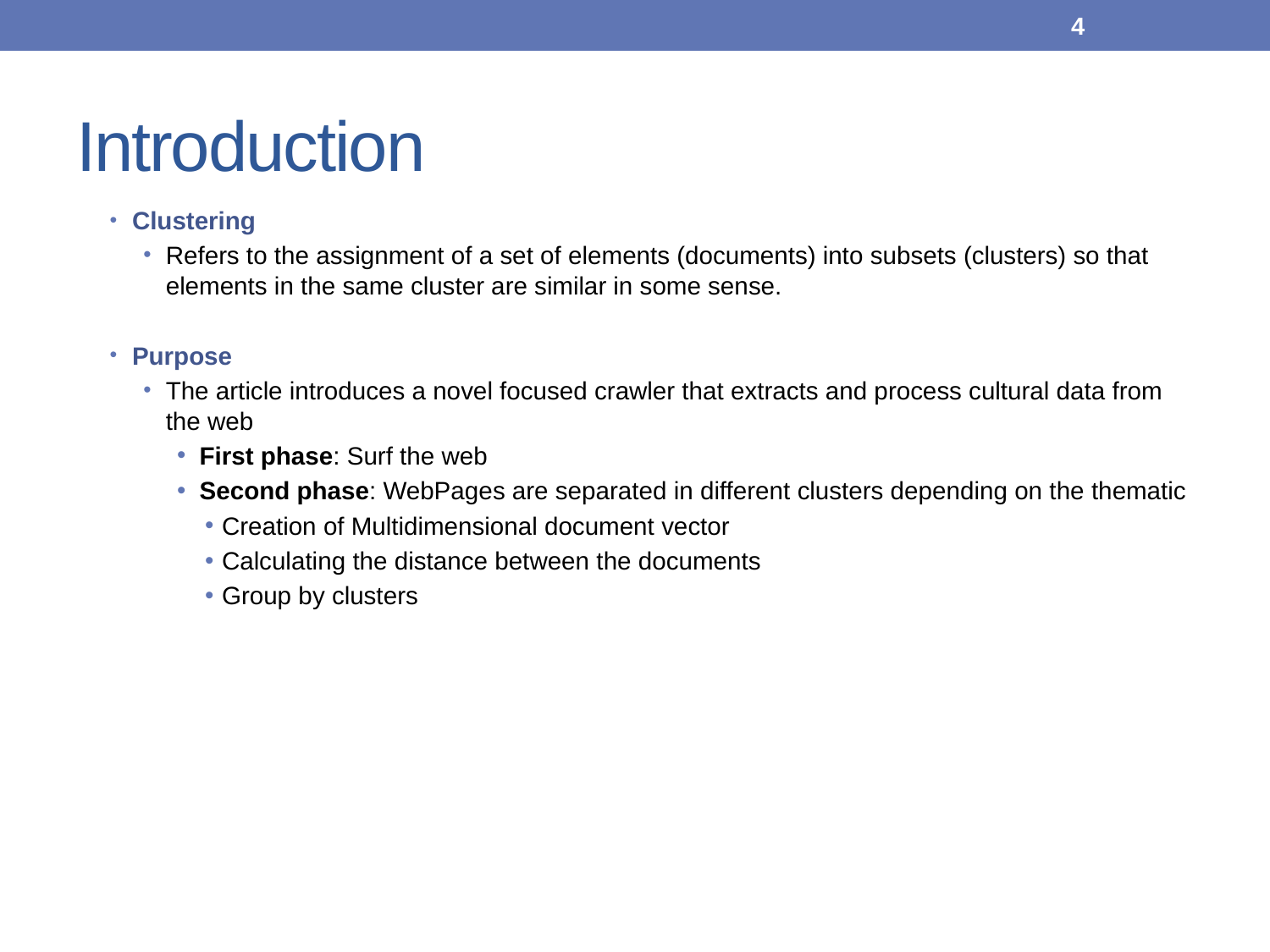

4
# Introduction
Clustering
Refers to the assignment of a set of elements (documents) into subsets (clusters) so that elements in the same cluster are similar in some sense.

Purpose
The article introduces a novel focused crawler that extracts and process cultural data from the web
First phase: Surf the web
Second phase: WebPages are separated in different clusters depending on the thematic
Creation of Multidimensional document vector
Calculating the distance between the documents
Group by clusters